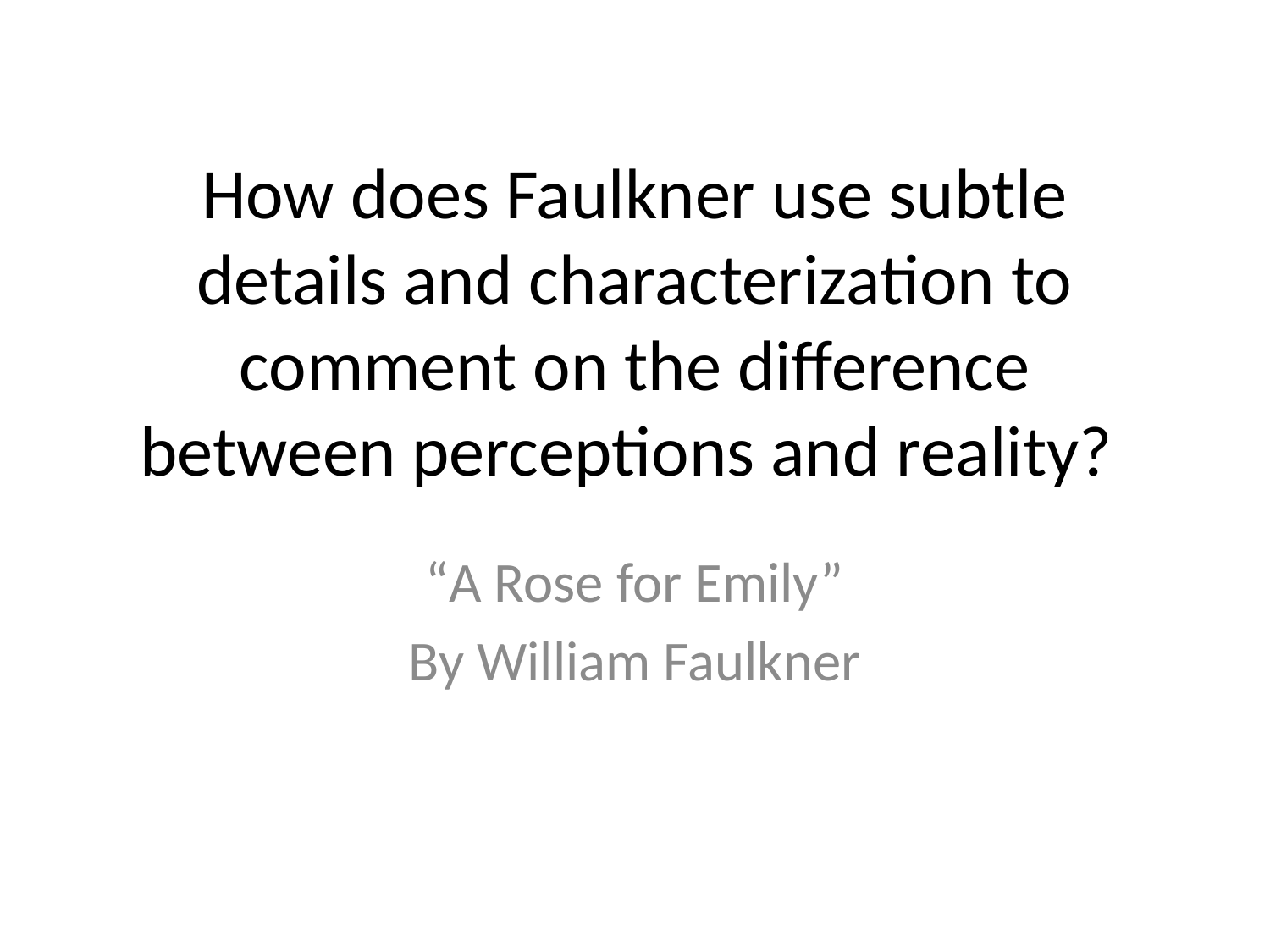

# How does Faulkner use subtle details and characterization to comment on the difference between perceptions and reality?
“A Rose for Emily”
By William Faulkner